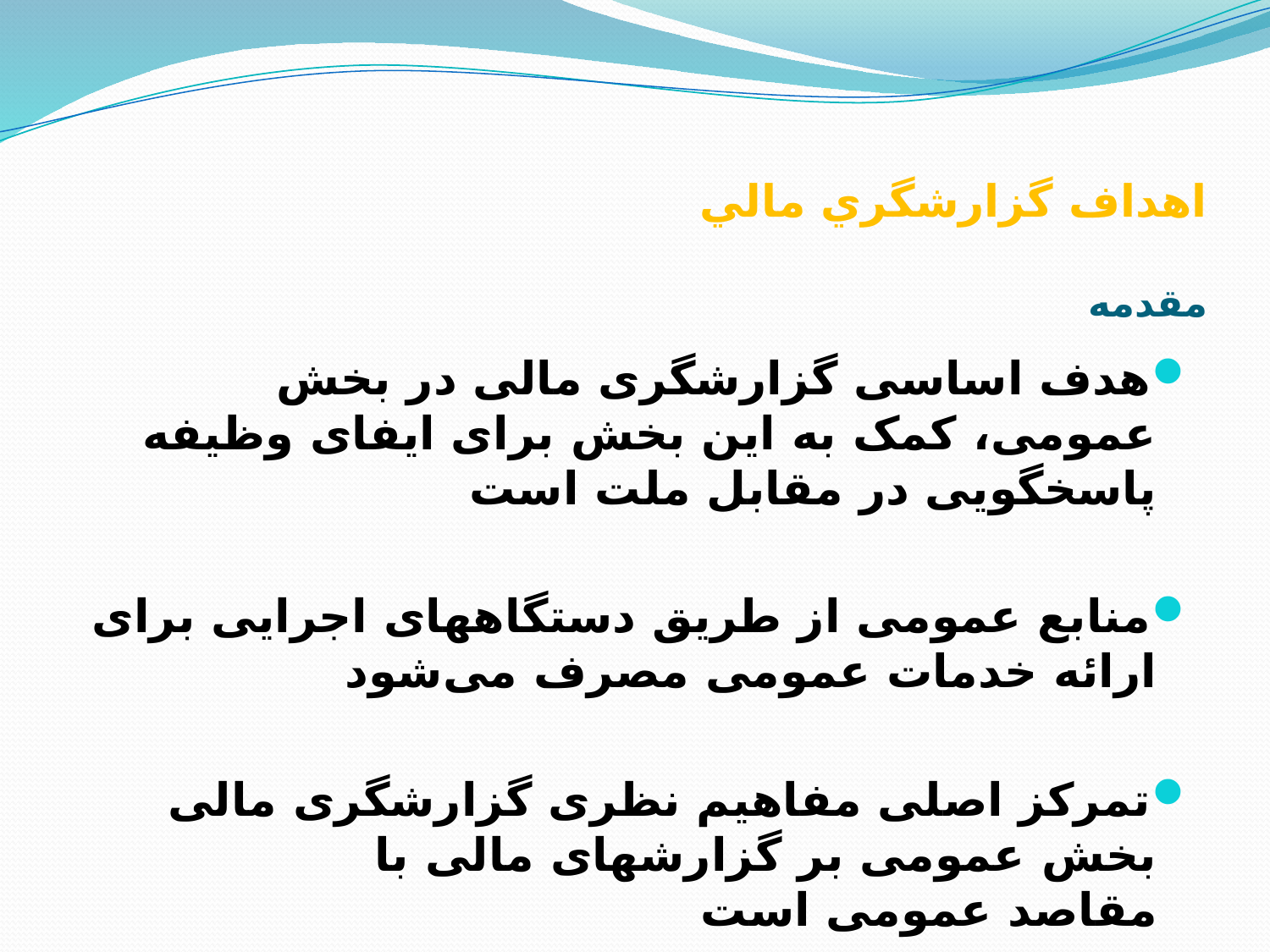

# اهداف گزارشگري مالي مقدمه
هدف اساسی گزارشگری مالی در بخش عمومی، کمک به این بخش برای ایفای وظیفه پاسخگویی در مقابل ملت است

منابع عمومی از طریق دستگاههای اجرایی برای ارائه خدمات عمومی مصرف می‌شود

تمرکز اصلی مفاهیم نظری گزارشگری مالی بخش عمومی بر گزارشهای مالی با مقاصد عمومی است